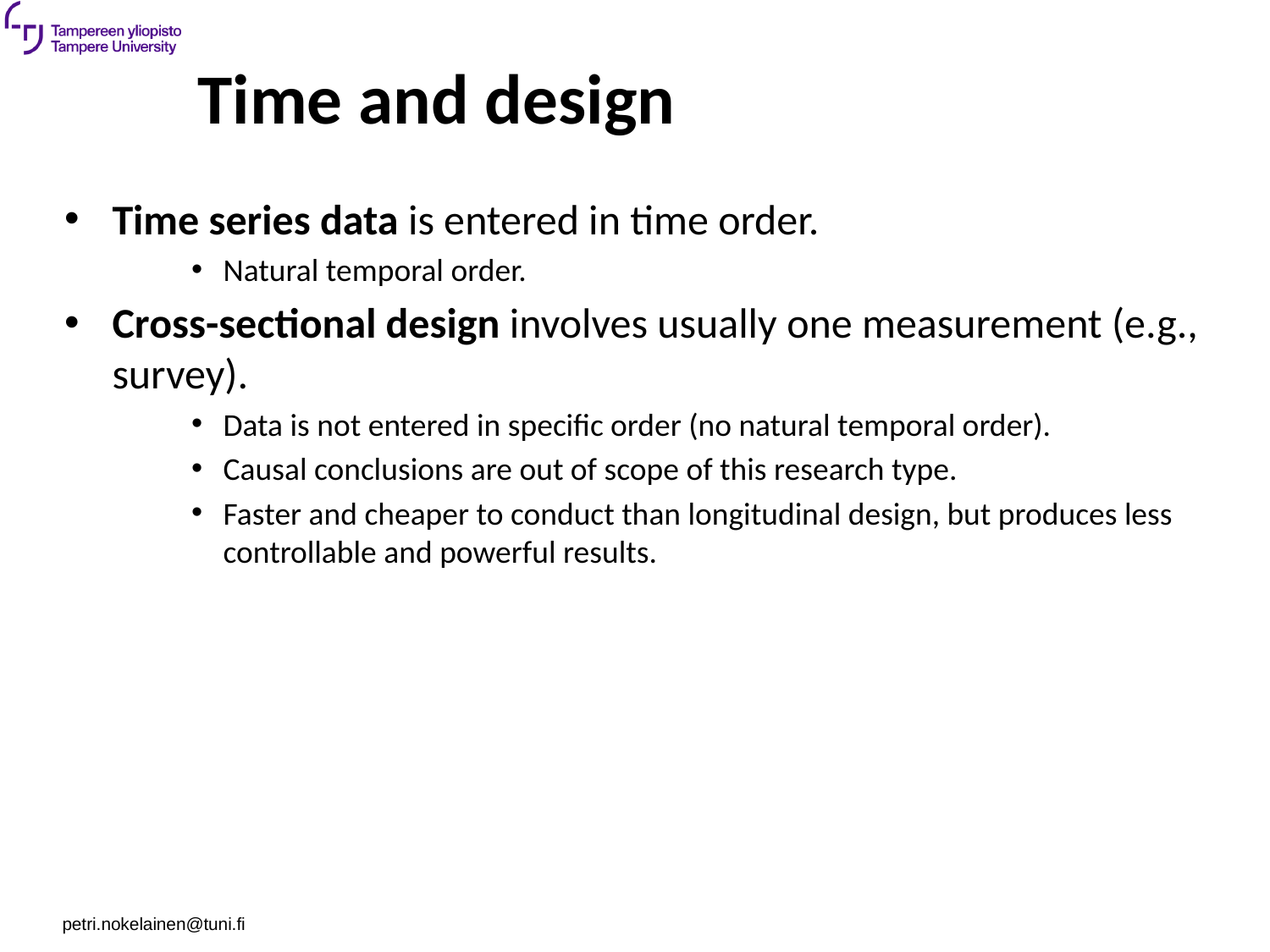

# Time and design
Time series data is entered in time order.
Natural temporal order.
Cross-sectional design involves usually one measurement (e.g., survey).
Data is not entered in specific order (no natural temporal order).
Causal conclusions are out of scope of this research type.
Faster and cheaper to conduct than longitudinal design, but produces less controllable and powerful results.